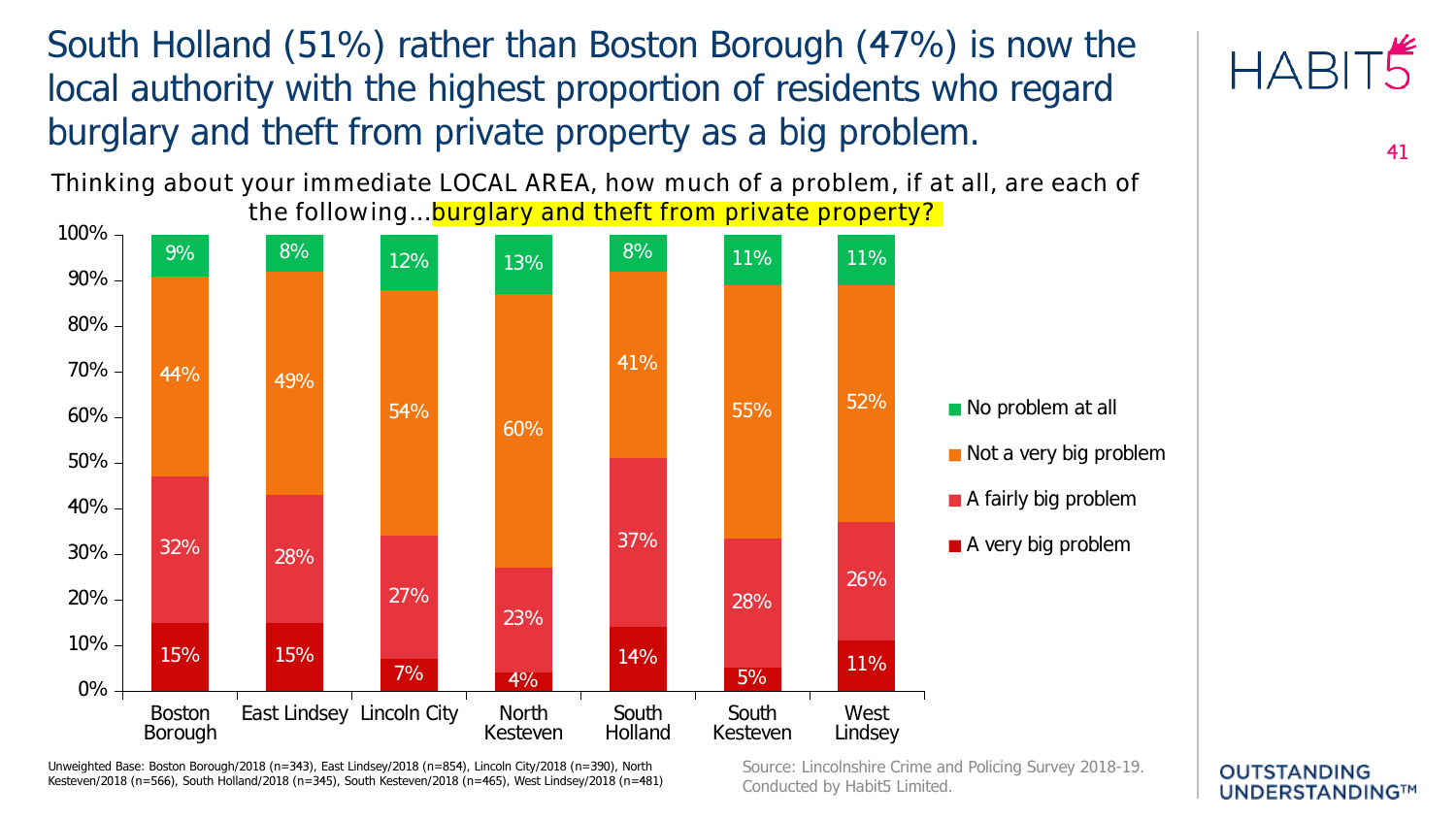

South Holland (51%) rather than Boston Borough (47%) is now the local authority with the highest proportion of residents who regard burglary and theft from private property as a big problem.
41
Thinking about your immediate LOCAL AREA, how much of a problem, if at all, are each of the following...burglary and theft from private property?

### Chart

| Category | A very big problem | A fairly big problem | Not a very big problem | No problem at all |
|---|---|---|---|---|
| Boston Borough | 0.15 | 0.32 | 0.44 | 0.09 |
| East Lindsey | 0.15 | 0.28 | 0.49 | 0.08 |
| Lincoln City | 0.07 | 0.27 | 0.54 | 0.12 |
| North Kesteven | 0.04 | 0.23 | 0.6 | 0.13 |
| South Holland | 0.14 | 0.37 | 0.41 | 0.08 |
| South Kesteven | 0.05 | 0.28 | 0.55 | 0.11 |
| West Lindsey | 0.11 | 0.26 | 0.52 | 0.11 |
Source: Lincolnshire Crime and Policing Survey 2018-19. Conducted by Habit5 Limited.
Unweighted Base: Boston Borough/2018 (n=343), East Lindsey/2018 (n=854), Lincoln City/2018 (n=390), North Kesteven/2018 (n=566), South Holland/2018 (n=345), South Kesteven/2018 (n=465), West Lindsey/2018 (n=481)